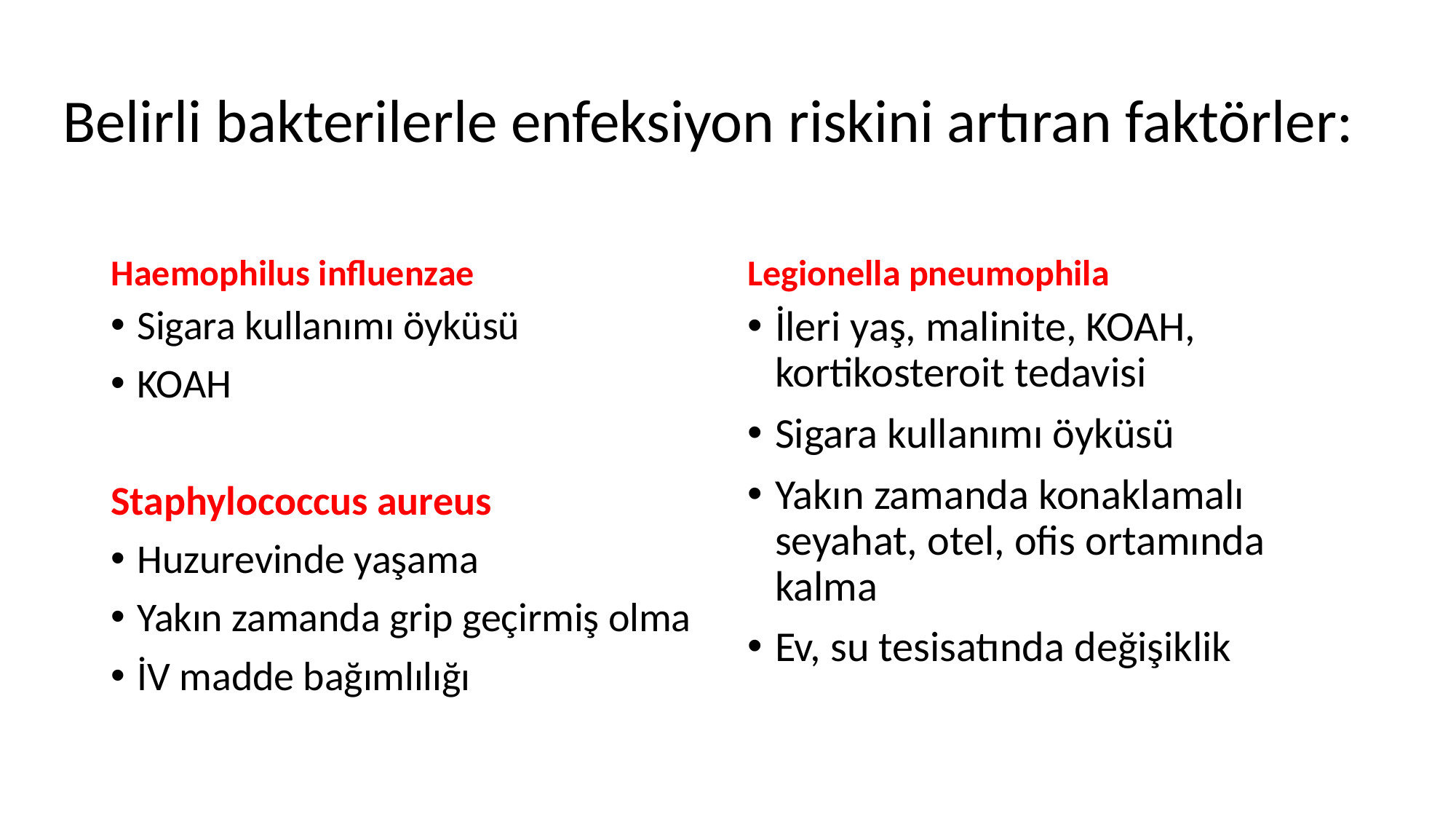

# Belirli bakterilerle enfeksiyon riskini artıran faktörler:
Haemophilus influenzae
Legionella pneumophila
Sigara kullanımı öyküsü
KOAH

Staphylococcus aureus
Huzurevinde yaşama
Yakın zamanda grip geçirmiş olma
İV madde bağımlılığı

İleri yaş, malinite, KOAH, kortikosteroit tedavisi
Sigara kullanımı öyküsü
Yakın zamanda konaklamalı seyahat, otel, ofis ortamında kalma
Ev, su tesisatında değişiklik